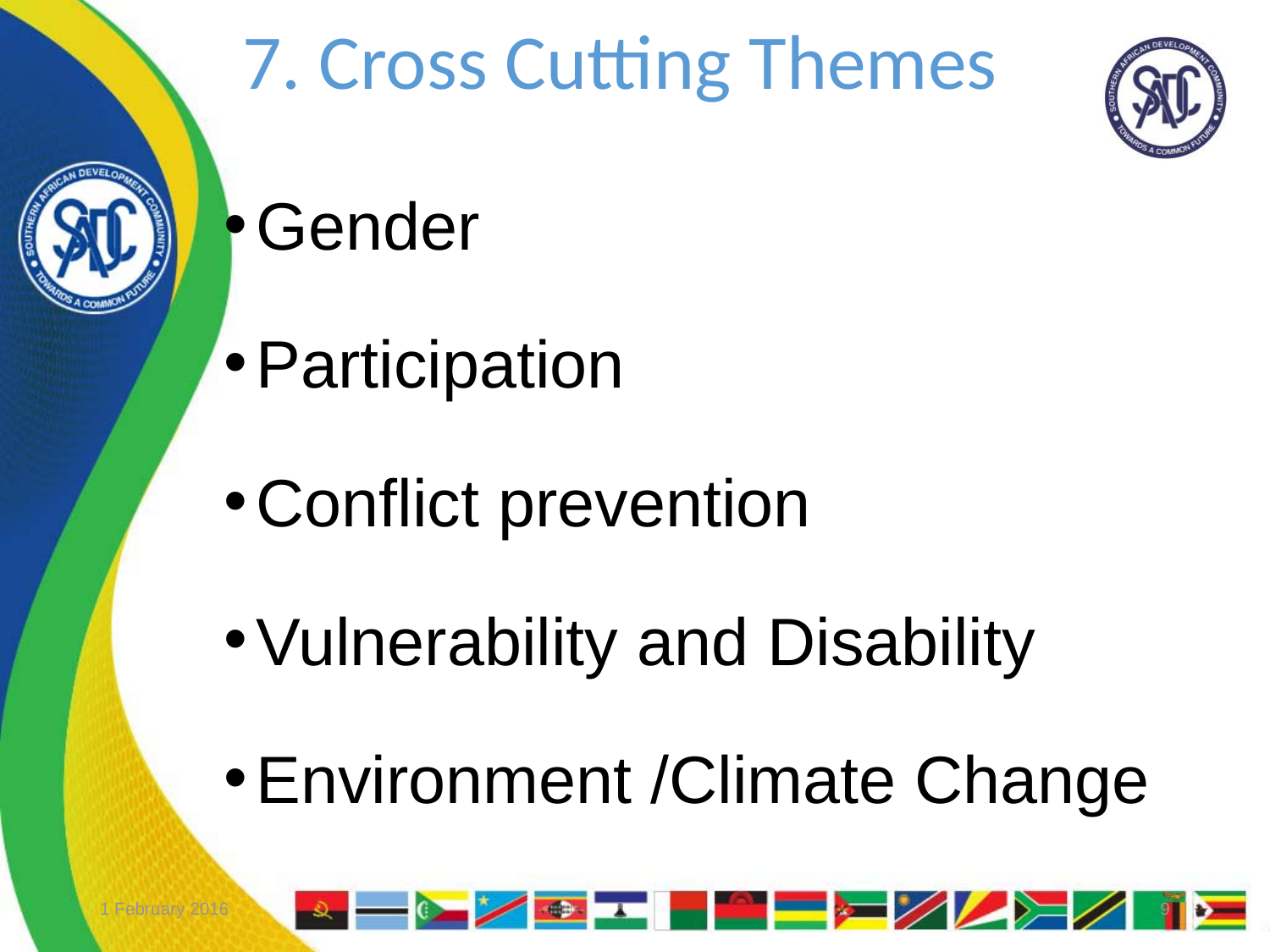

# 7. Cross Cutting Themes
Gender
Participation
Conflict prevention
Vulnerability and Disability
Environment /Climate Change

1 February 2016
9